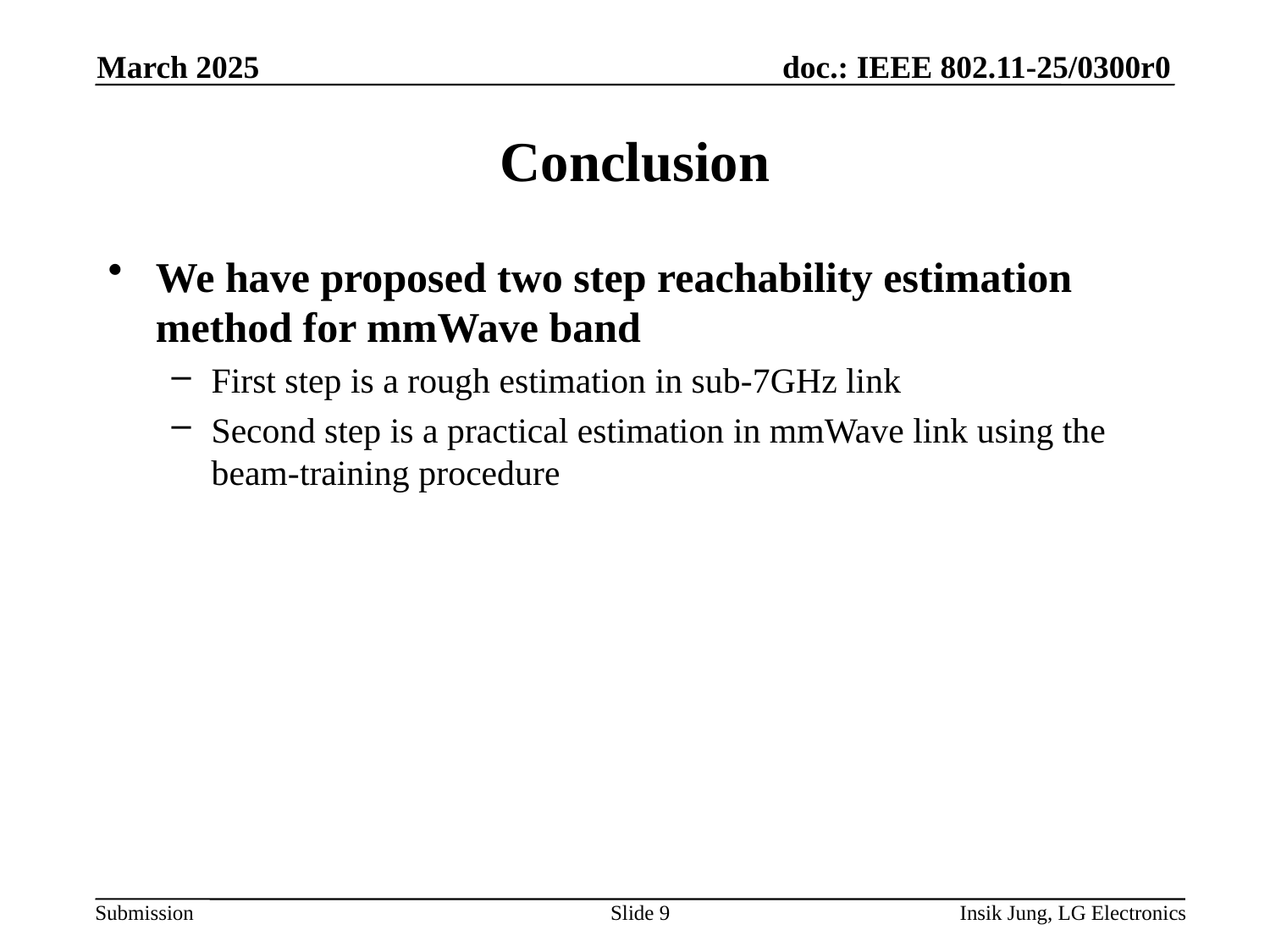

March 2025
# Conclusion
We have proposed two step reachability estimation method for mmWave band
First step is a rough estimation in sub-7GHz link
Second step is a practical estimation in mmWave link using the beam-training procedure

Slide 9
Insik Jung, LG Electronics